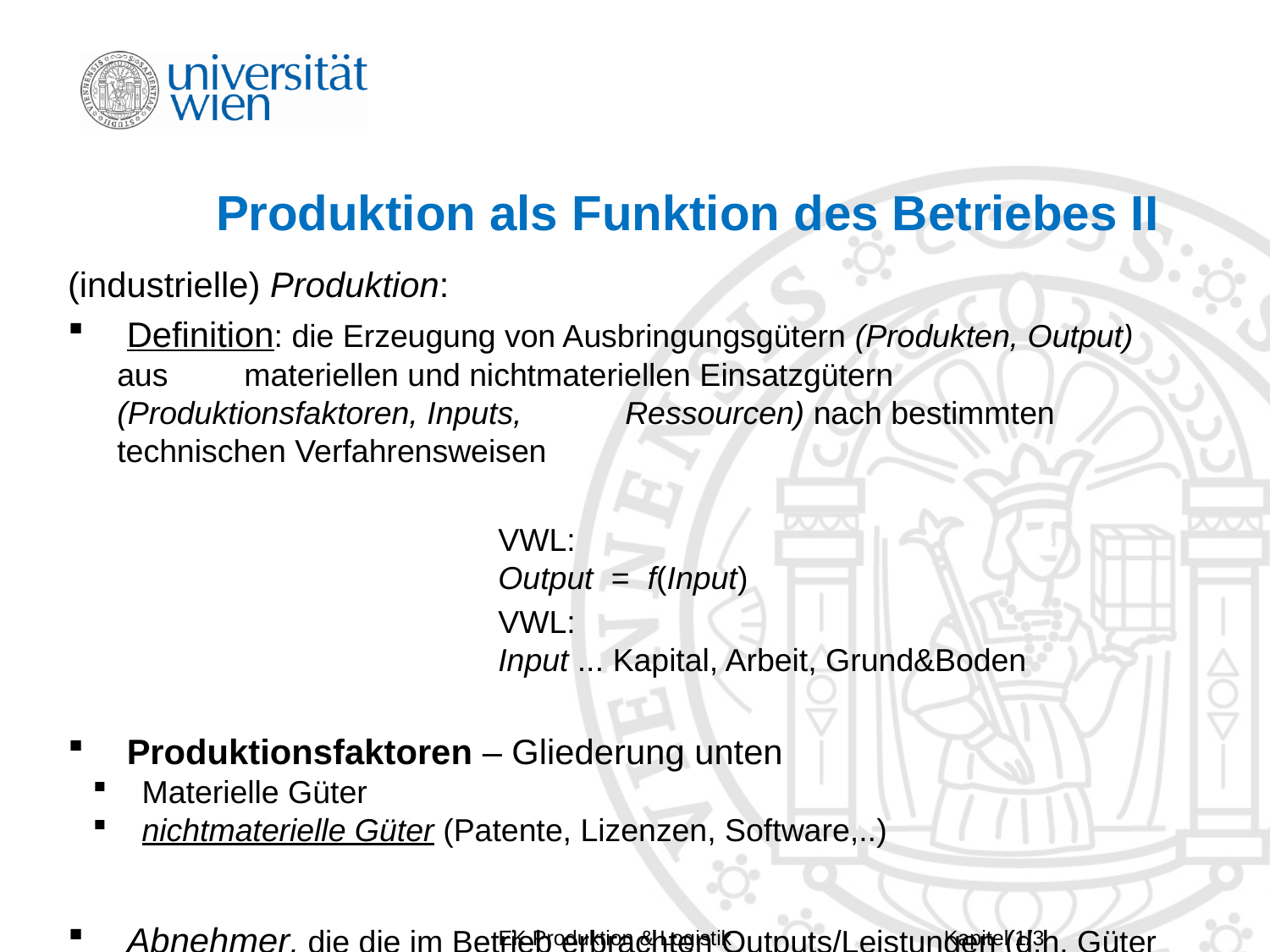

# Produktion als Funktion des Betriebes II
(industrielle) Produktion:
 Definition: die Erzeugung von Ausbringungsgütern (Produkten, Output) aus 	materiellen und nichtmateriellen Einsatzgütern (Produktionsfaktoren, Inputs, 	Ressourcen) nach bestimmten technischen Verfahrensweisen

				VWL: 								Output  =  f(Input)
				VWL: 								Input ... Kapital, Arbeit, Grund&Boden

 Produktionsfaktoren – Gliederung unten
Materielle Güter
nichtmaterielle Güter (Patente, Lizenzen, Software,..)

 Abnehmer, die die im Betrieb erbrachten Outputs/Leistungen (d.h. Güter oder 	Dienstleistungen nachfragen